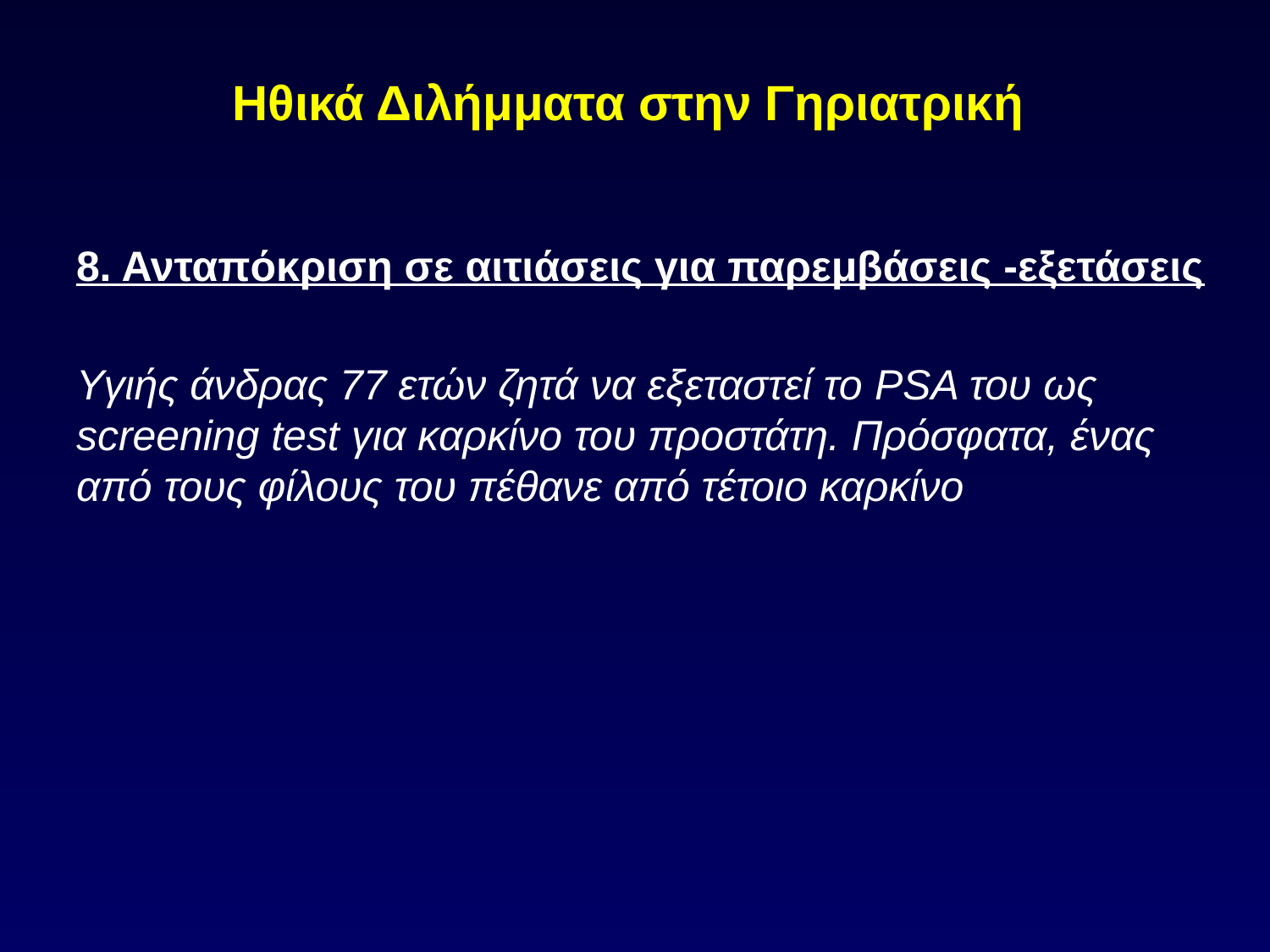

# Ηθικά Διλήμματα στην Γηριατρική
8. Ανταπόκριση σε αιτιάσεις για παρεμβάσεις -εξετάσεις

Υγιής άνδρας 77 ετών ζητά να εξεταστεί το PSA του ως screening test για καρκίνο του προστάτη. Πρόσφατα, ένας από τους φίλους του πέθανε από τέτοιο καρκίνο